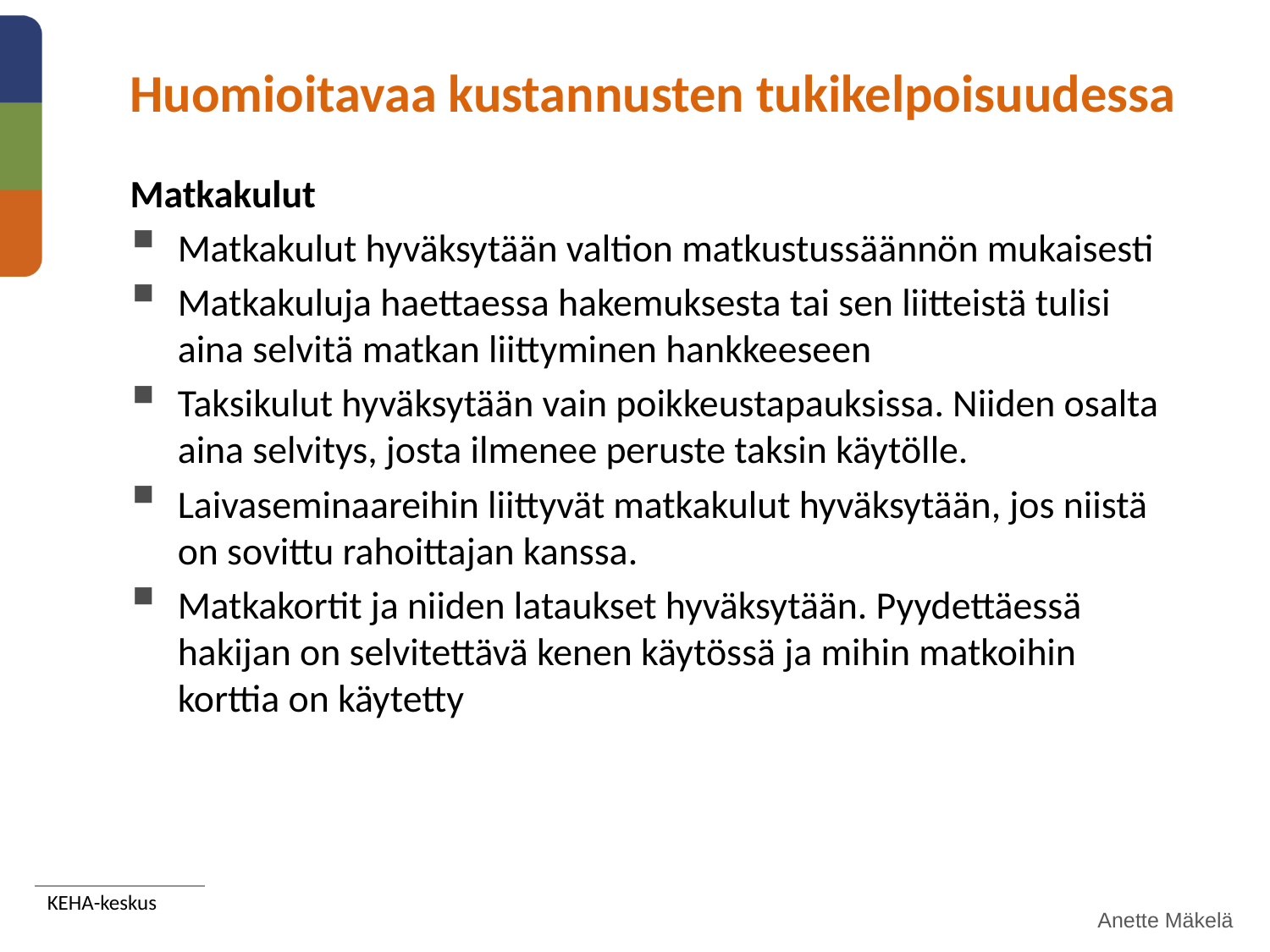

# Huomioitavaa kustannusten tukikelpoisuudessa
Matkakulut
Matkakulut hyväksytään valtion matkustussäännön mukaisesti
Matkakuluja haettaessa hakemuksesta tai sen liitteistä tulisi aina selvitä matkan liittyminen hankkeeseen
Taksikulut hyväksytään vain poikkeustapauksissa. Niiden osalta aina selvitys, josta ilmenee peruste taksin käytölle.
Laivaseminaareihin liittyvät matkakulut hyväksytään, jos niistä on sovittu rahoittajan kanssa.
Matkakortit ja niiden lataukset hyväksytään. Pyydettäessä hakijan on selvitettävä kenen käytössä ja mihin matkoihin korttia on käytetty

KEHA-keskus
Anette Mäkelä